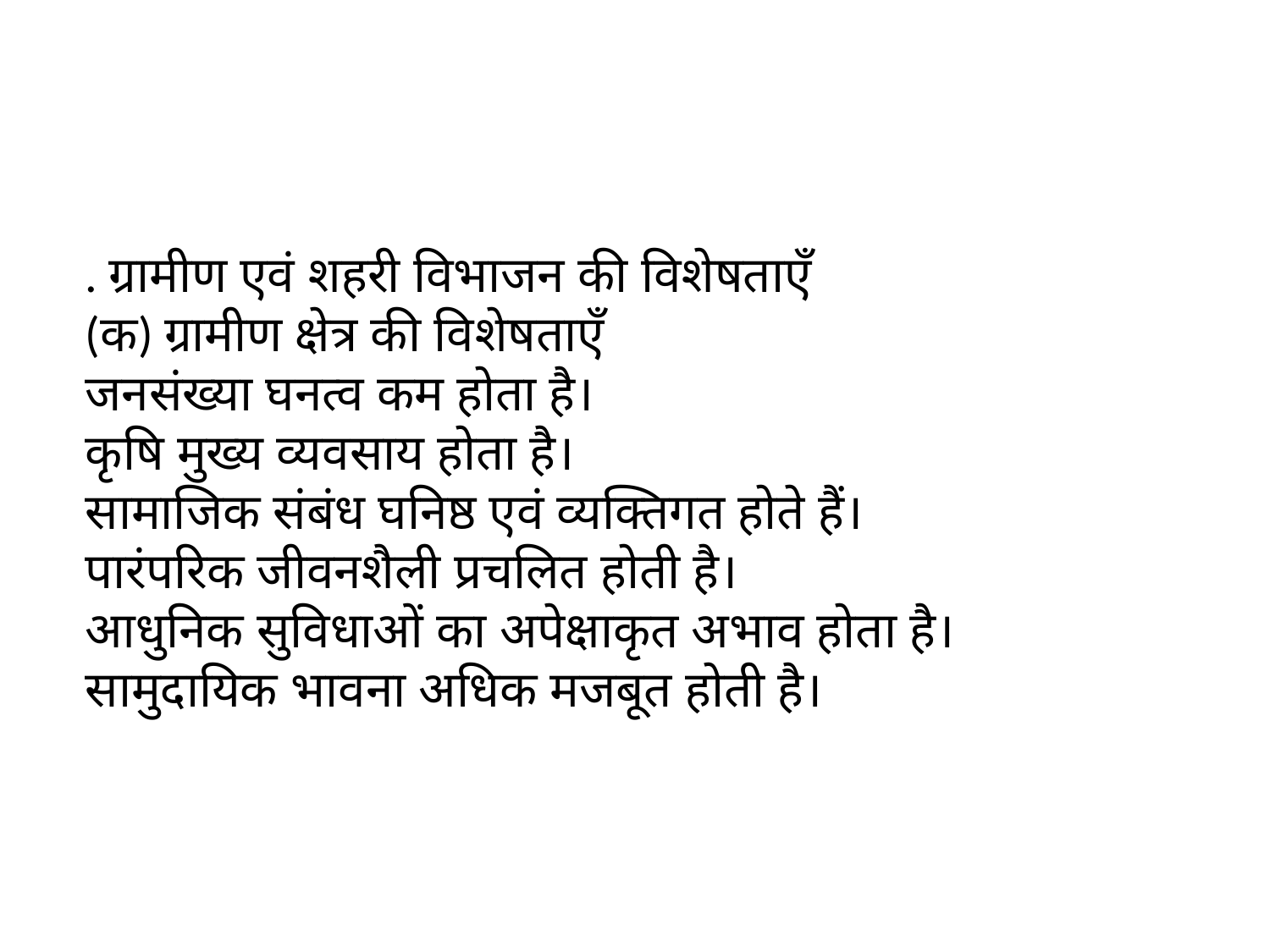

. ग्रामीण एवं शहरी विभाजन की विशेषताएँ
(क) ग्रामीण क्षेत्र की विशेषताएँ
जनसंख्या घनत्व कम होता है।
कृषि मुख्य व्यवसाय होता है।
सामाजिक संबंध घनिष्ठ एवं व्यक्तिगत होते हैं।
पारंपरिक जीवनशैली प्रचलित होती है।
आधुनिक सुविधाओं का अपेक्षाकृत अभाव होता है।
सामुदायिक भावना अधिक मजबूत होती है।